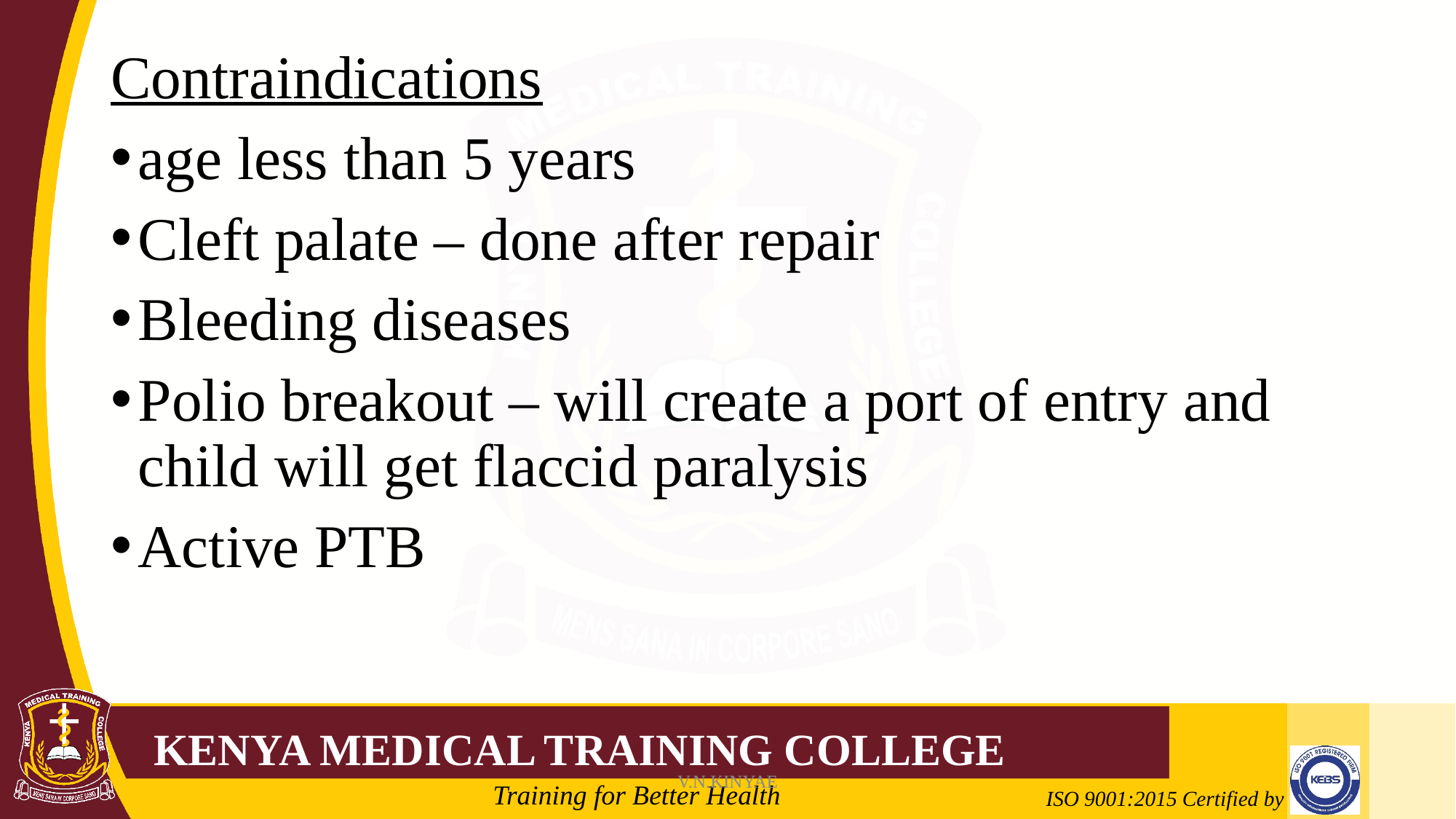

Contraindications
age less than 5 years
Cleft palate – done after repair
Bleeding diseases
Polio breakout – will create a port of entry and child will get flaccid paralysis
Active PTB

V.N.KINYAE